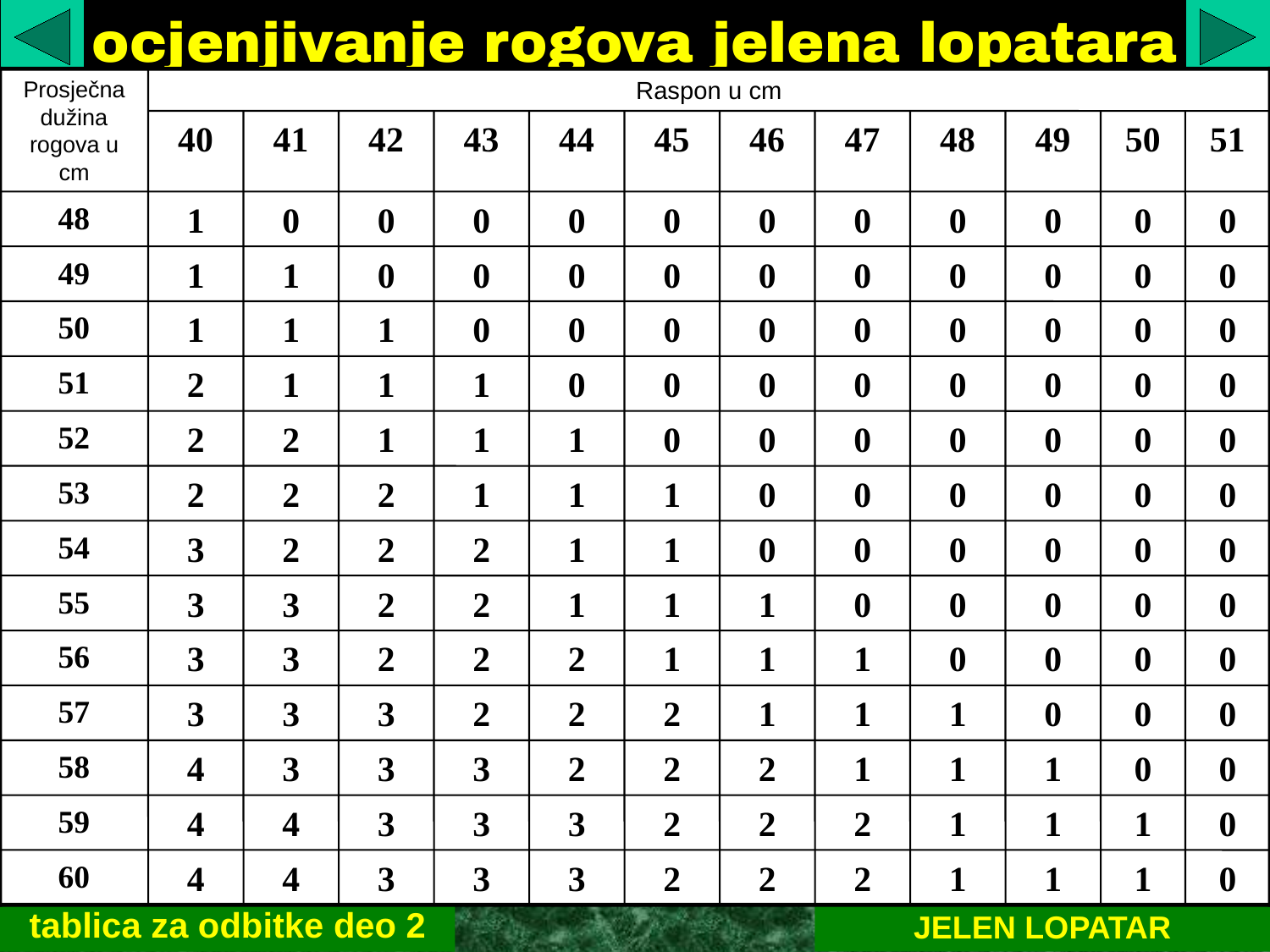

ocjenjivanje rogova jelena lopatara

Prosječna dužina rogova u cm

Raspon u cm

40

41

42

43

44

45

46

47

48

49

50

51

48

1
0
0
0
0
0
0
0
0
0
0
0
49

1
1
0
0
0
0
0
0
0
0
0
0
50

1
1
1
0
0
0
0
0
0
0
0
0
51

2
1
1
1
0
0
0
0
0
0
0
0
52

2
2
1
1
1
0
0
0
0
0
0
0
53

2
2
2
1
1
1
0
0
0
0
0
0
54

3
2
2
2
1
1
0
0
0
0
0
0
55

3
3
2
2
1
1
1
0
0
0
0
0
56

3
3
2
2
2
1
1
1
0
0
0
0
57

3
3
3
2
2
2
1
1
1
0
0
0
58

4
3
3
3
2
2
2
1
1
1
0
0
59

4
4
3
3
3
2
2
2
1
1
1
0
60

4
4
3
3
3
2
2
2
1
1
1
0

tablica za odbitke deo 2
JELEN LOPATAR